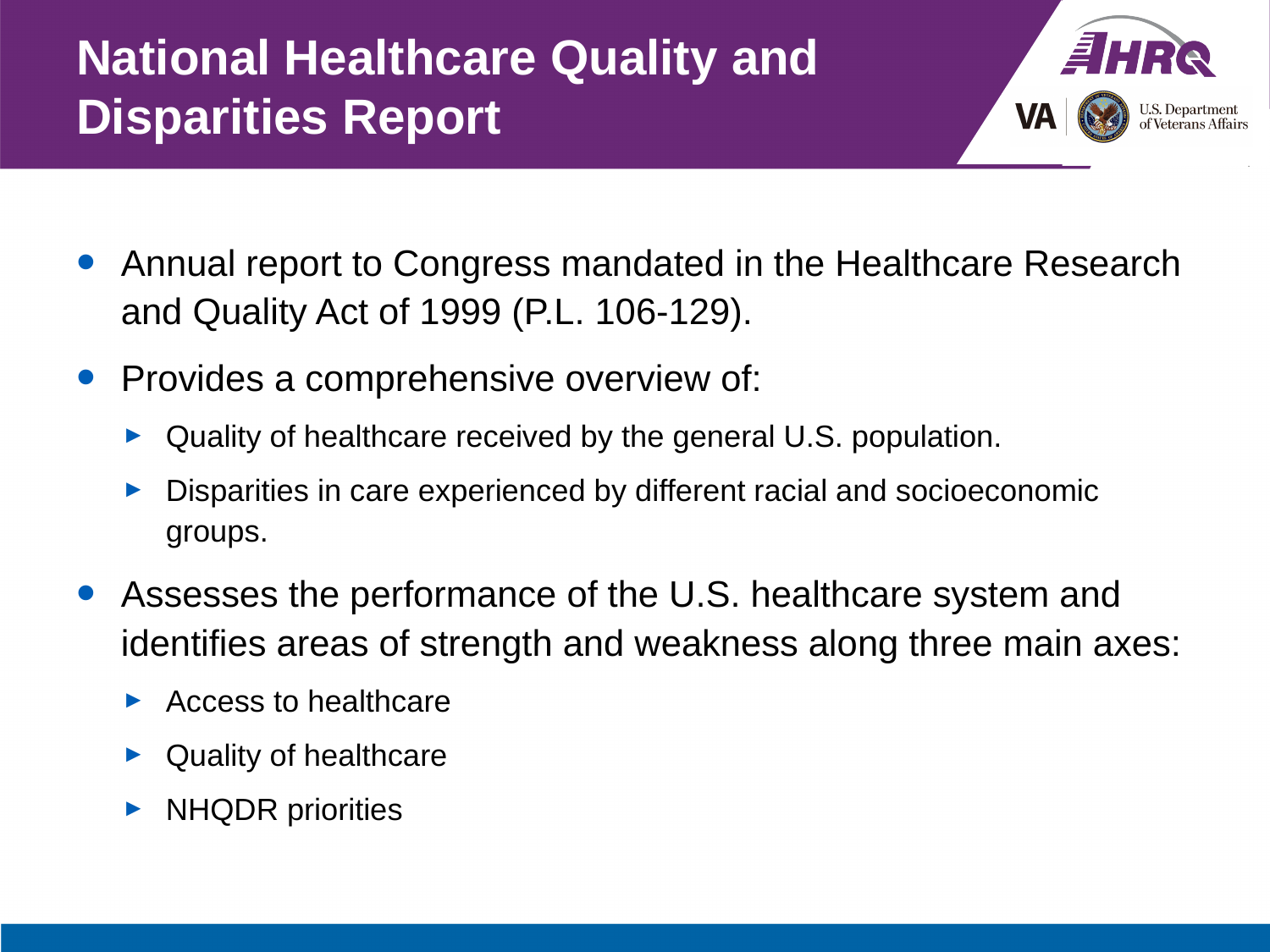

# National Healthcare Quality and Disparities Report
Annual report to Congress mandated in the Healthcare Research and Quality Act of 1999 (P.L. 106-129).
Provides a comprehensive overview of:
Quality of healthcare received by the general U.S. population.
Disparities in care experienced by different racial and socioeconomic groups.
Assesses the performance of the U.S. healthcare system and identifies areas of strength and weakness along three main axes:
Access to healthcare
Quality of healthcare
NHQDR priorities